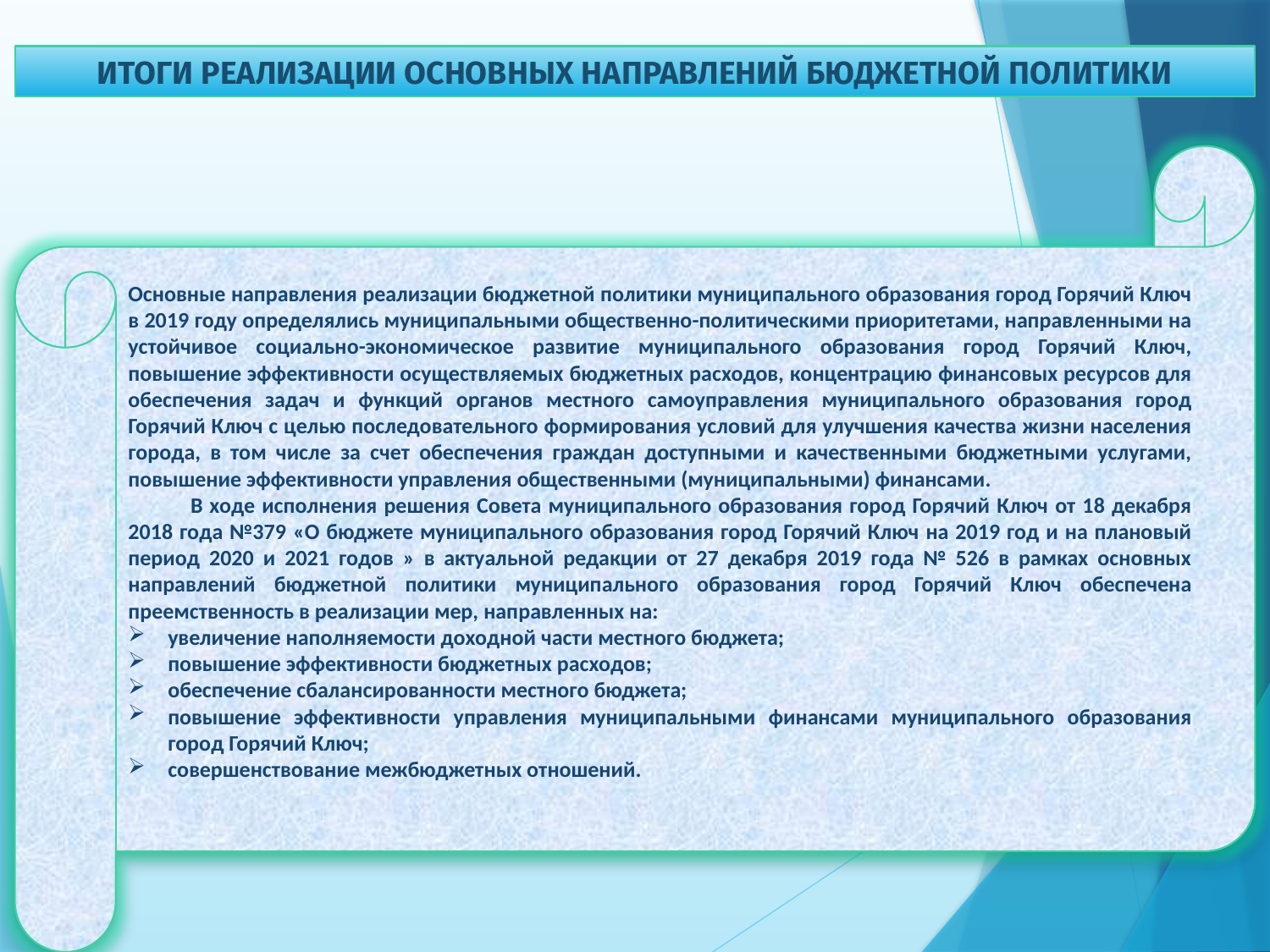

ИТОГИ РЕАЛИЗАЦИИ ОСНОВНЫХ НАПРАВЛЕНИЙ БЮДЖЕТНОЙ ПОЛИТИКИ

Основные направления реализации бюджетной политики муниципального образования город Горячий Ключ в 2019 году определялись муниципальными общественно-политическими приоритетами, направленными на устойчивое социально-экономическое развитие муниципального образования город Горячий Ключ, повышение эффективности осуществляемых бюджетных расходов, концентрацию финансовых ресурсов для обеспечения задач и функций органов местного самоуправления муниципального образования город Горячий Ключ с целью последовательного формирования условий для улучшения качества жизни населения города, в том числе за счет обеспечения граждан доступными и качественными бюджетными услугами, повышение эффективности управления общественными (муниципальными) финансами.
         В ходе исполнения решения Совета муниципального образования город Горячий Ключ от 18 декабря 2018 года №379 «О бюджете муниципального образования город Горячий Ключ на 2019 год и на плановый период 2020 и 2021 годов » в актуальной редакции от 27 декабря 2019 года № 526 в рамках основных направлений бюджетной политики муниципального образования город Горячий Ключ обеспечена преемственность в реализации мер, направленных на:
увеличение наполняемости доходной части местного бюджета;
повышение эффективности бюджетных расходов;
обеспечение сбалансированности местного бюджета;
повышение эффективности управления муниципальными финансами муниципального образования город Горячий Ключ;
совершенствование межбюджетных отношений.